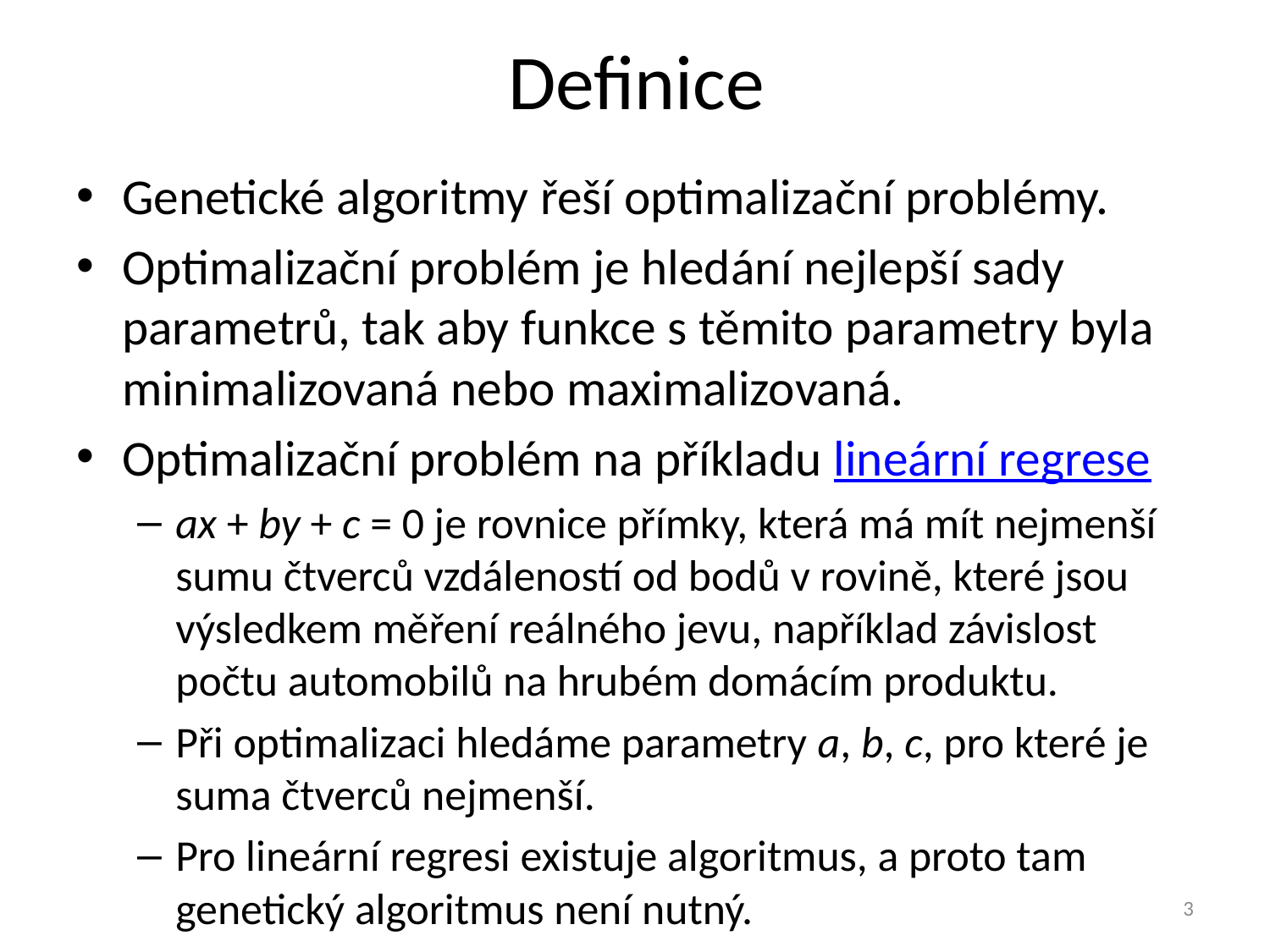

# Definice
Genetické algoritmy řeší optimalizační problémy.
Optimalizační problém je hledání nejlepší sady parametrů, tak aby funkce s těmito parametry byla minimalizovaná nebo maximalizovaná.
Optimalizační problém na příkladu lineární regrese
ax + by + c = 0 je rovnice přímky, která má mít nejmenší sumu čtverců vzdáleností od bodů v rovině, které jsou výsledkem měření reálného jevu, například závislost počtu automobilů na hrubém domácím produktu.
Při optimalizaci hledáme parametry a, b, c, pro které je suma čtverců nejmenší.
Pro lineární regresi existuje algoritmus, a proto tam genetický algoritmus není nutný.
3